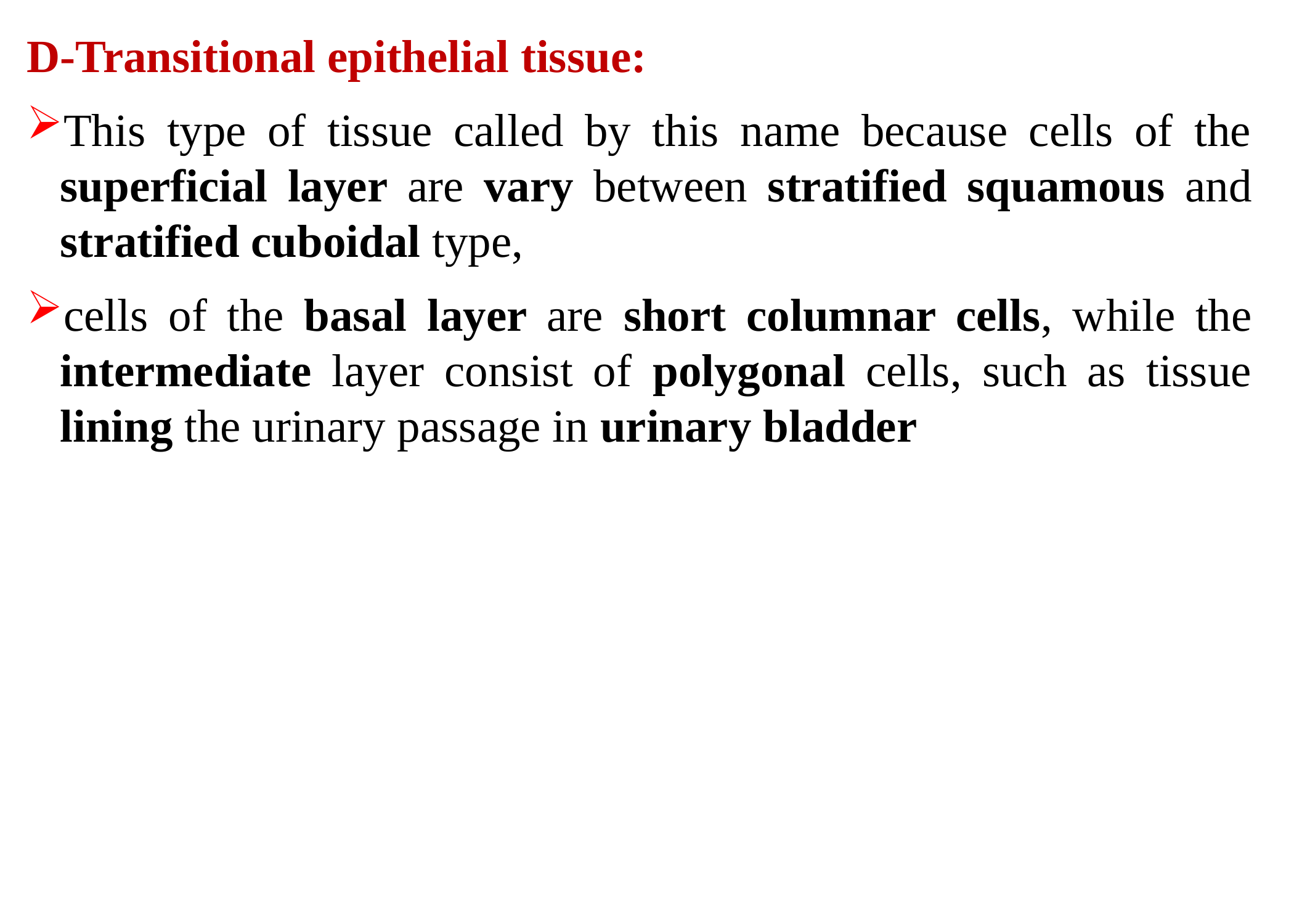

D-Transitional epithelial tissue:
This type of tissue called by this name because cells of the superficial layer are vary between stratified squamous and stratified cuboidal type,
cells of the basal layer are short columnar cells, while the intermediate layer consist of polygonal cells, such as tissue lining the urinary passage in urinary bladder